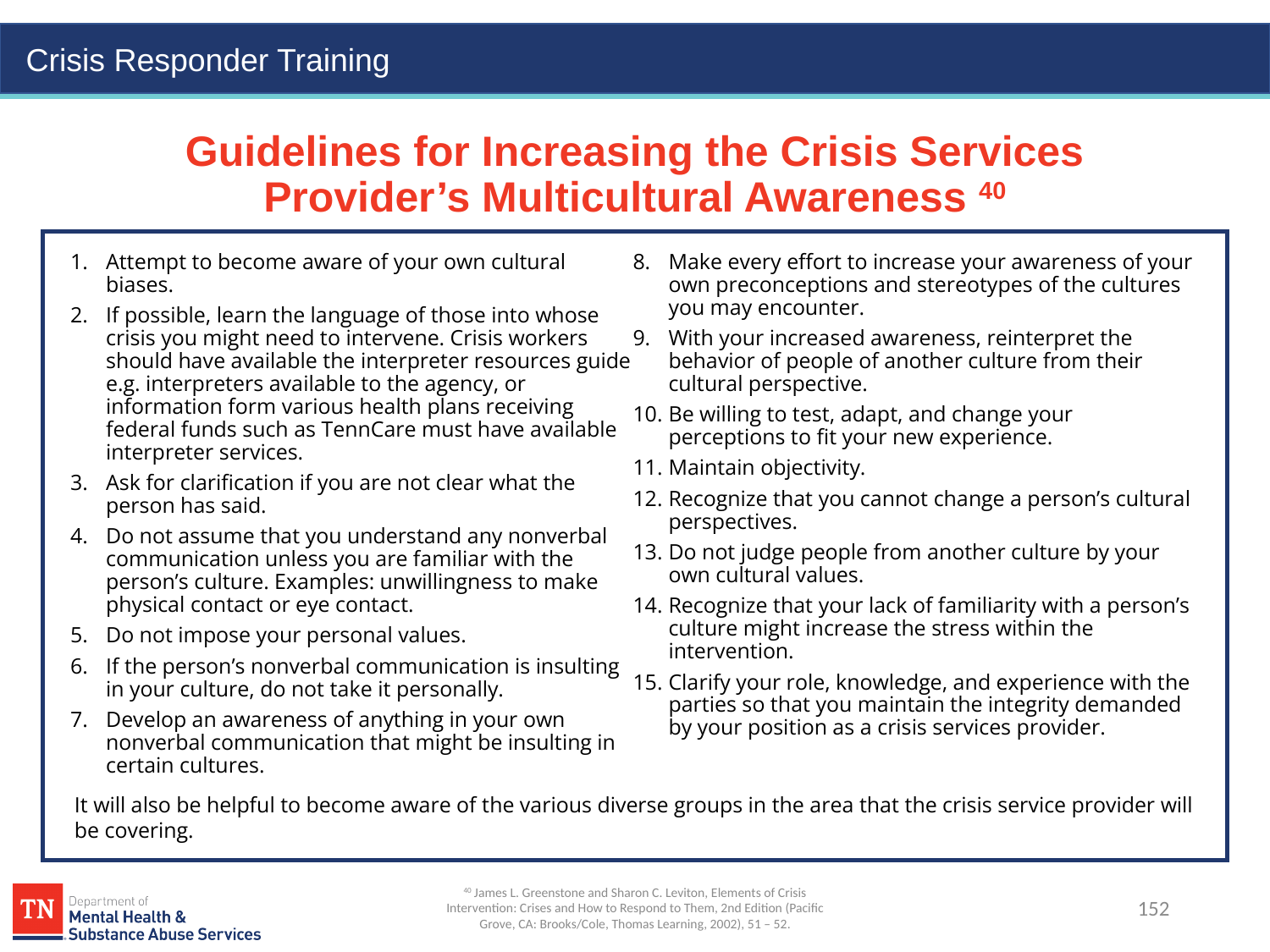

# Guidelines for Increasing the Crisis Services Provider’s Multicultural Awareness 40

Attempt to become aware of your own cultural biases.
If possible, learn the language of those into whose crisis you might need to intervene. Crisis workers should have available the interpreter resources guide e.g. interpreters available to the agency, or information form various health plans receiving federal funds such as TennCare must have available interpreter services.
Ask for clarification if you are not clear what the person has said.
Do not assume that you understand any nonverbal communication unless you are familiar with the person’s culture. Examples: unwillingness to make physical contact or eye contact.
Do not impose your personal values.
If the person’s nonverbal communication is insulting in your culture, do not take it personally.
Develop an awareness of anything in your own nonverbal communication that might be insulting in certain cultures.

Make every effort to increase your awareness of your own preconceptions and stereotypes of the cultures you may encounter.
With your increased awareness, reinterpret the behavior of people of another culture from their cultural perspective.
Be willing to test, adapt, and change your perceptions to fit your new experience.
Maintain objectivity.
Recognize that you cannot change a person’s cultural perspectives.
Do not judge people from another culture by your own cultural values.
Recognize that your lack of familiarity with a person’s culture might increase the stress within the intervention.
Clarify your role, knowledge, and experience with the parties so that you maintain the integrity demanded by your position as a crisis services provider.

It will also be helpful to become aware of the various diverse groups in the area that the crisis service provider will be covering.
40 James L. Greenstone and Sharon C. Leviton, Elements of Crisis Intervention: Crises and How to Respond to Them, 2nd Edition (Pacific Grove, CA: Brooks/Cole, Thomas Learning, 2002), 51 – 52.
152